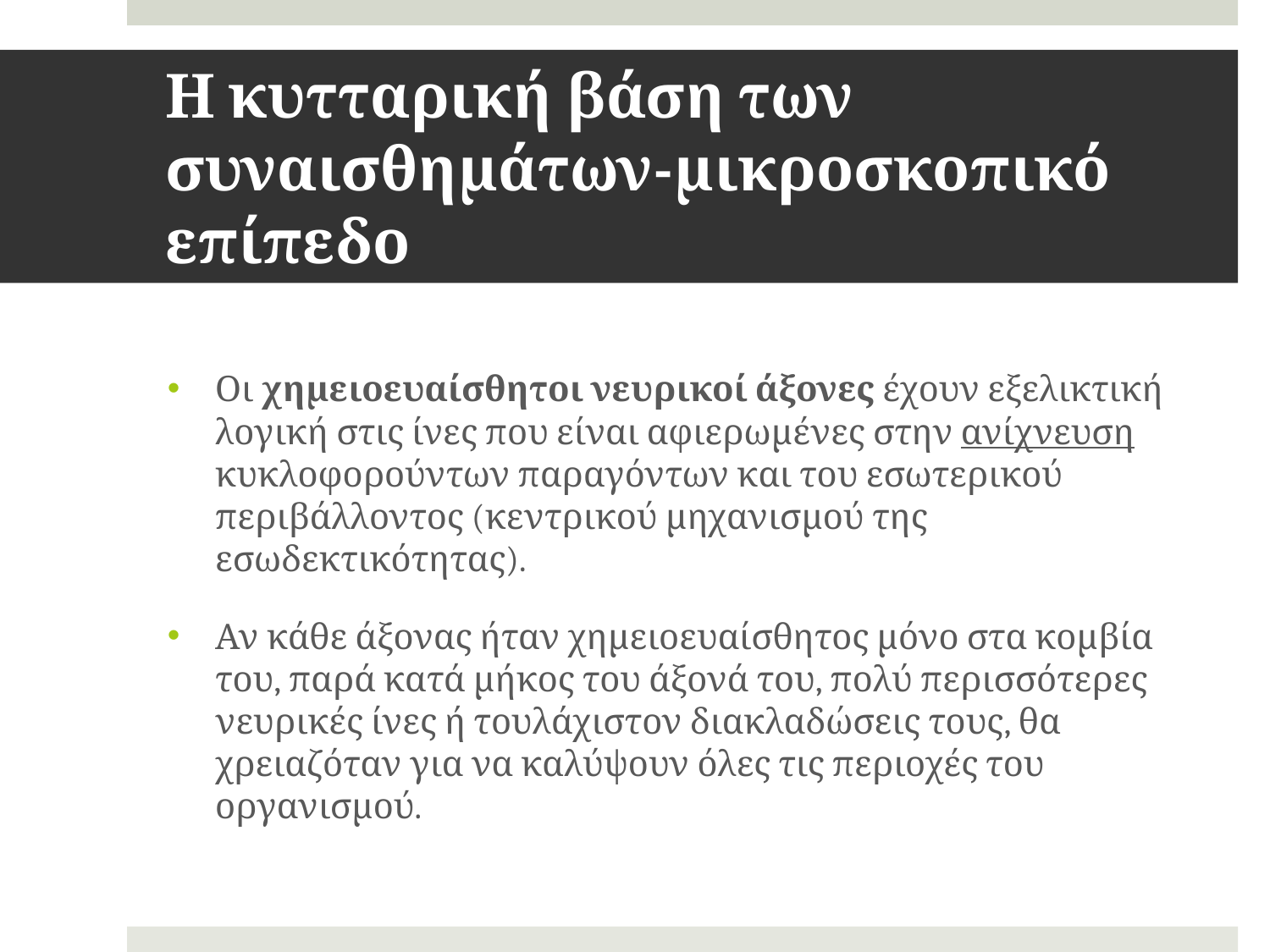

# Η κυτταρική βάση των συναισθημάτων-μικροσκοπικό επίπεδο
Οι χημειοευαίσθητοι νευρικοί άξονες έχουν εξελικτική λογική στις ίνες που είναι αφιερωμένες στην ανίχνευση κυκλοφορούντων παραγόντων και του εσωτερικού περιβάλλοντος (κεντρικού μηχανισμού της εσωδεκτικότητας).
Αν κάθε άξονας ήταν χημειοευαίσθητος μόνο στα κομβία του, παρά κατά μήκος του άξονά του, πολύ περισσότερες νευρικές ίνες ή τουλάχιστον διακλαδώσεις τους, θα χρειαζόταν για να καλύψουν όλες τις περιοχές του οργανισμού.